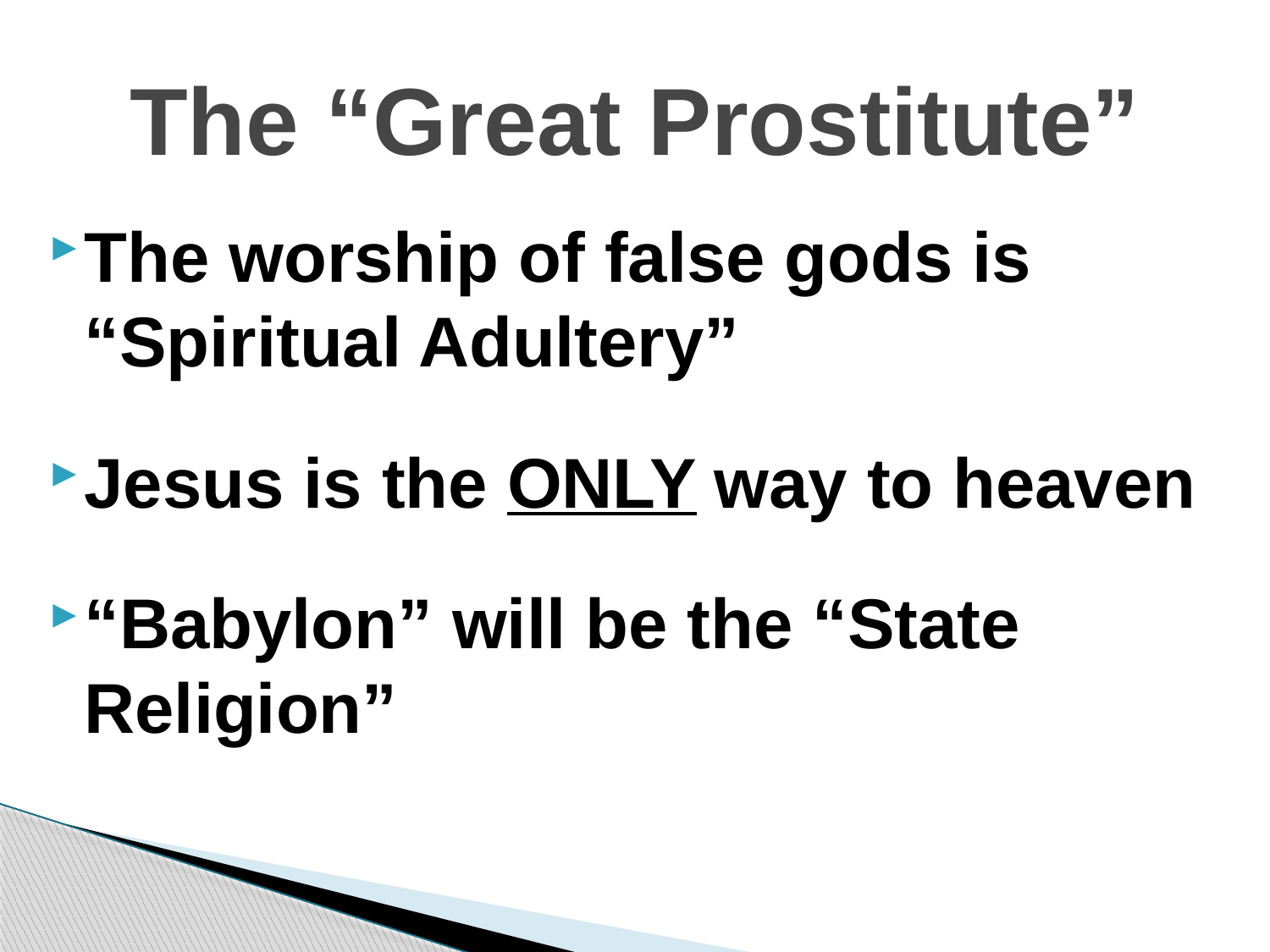

# The “Great Prostitute”
The worship of false gods is “Spiritual Adultery”

Jesus is the ONLY way to heaven

“Babylon” will be the “State Religion”